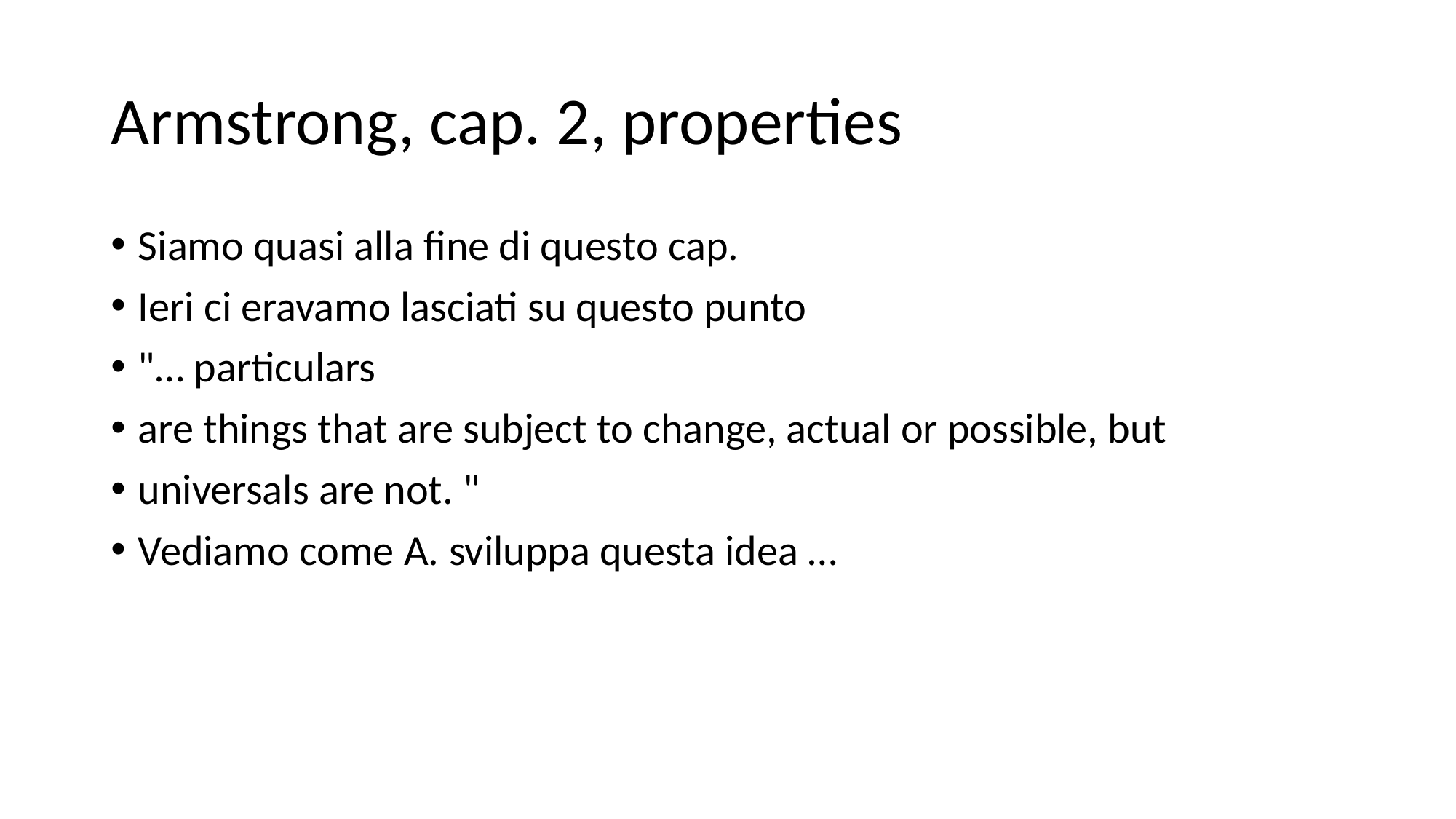

# Armstrong, cap. 2, properties
Siamo quasi alla fine di questo cap.
Ieri ci eravamo lasciati su questo punto
"… particulars
are things that are subject to change, actual or possible, but
universals are not. "
Vediamo come A. sviluppa questa idea …